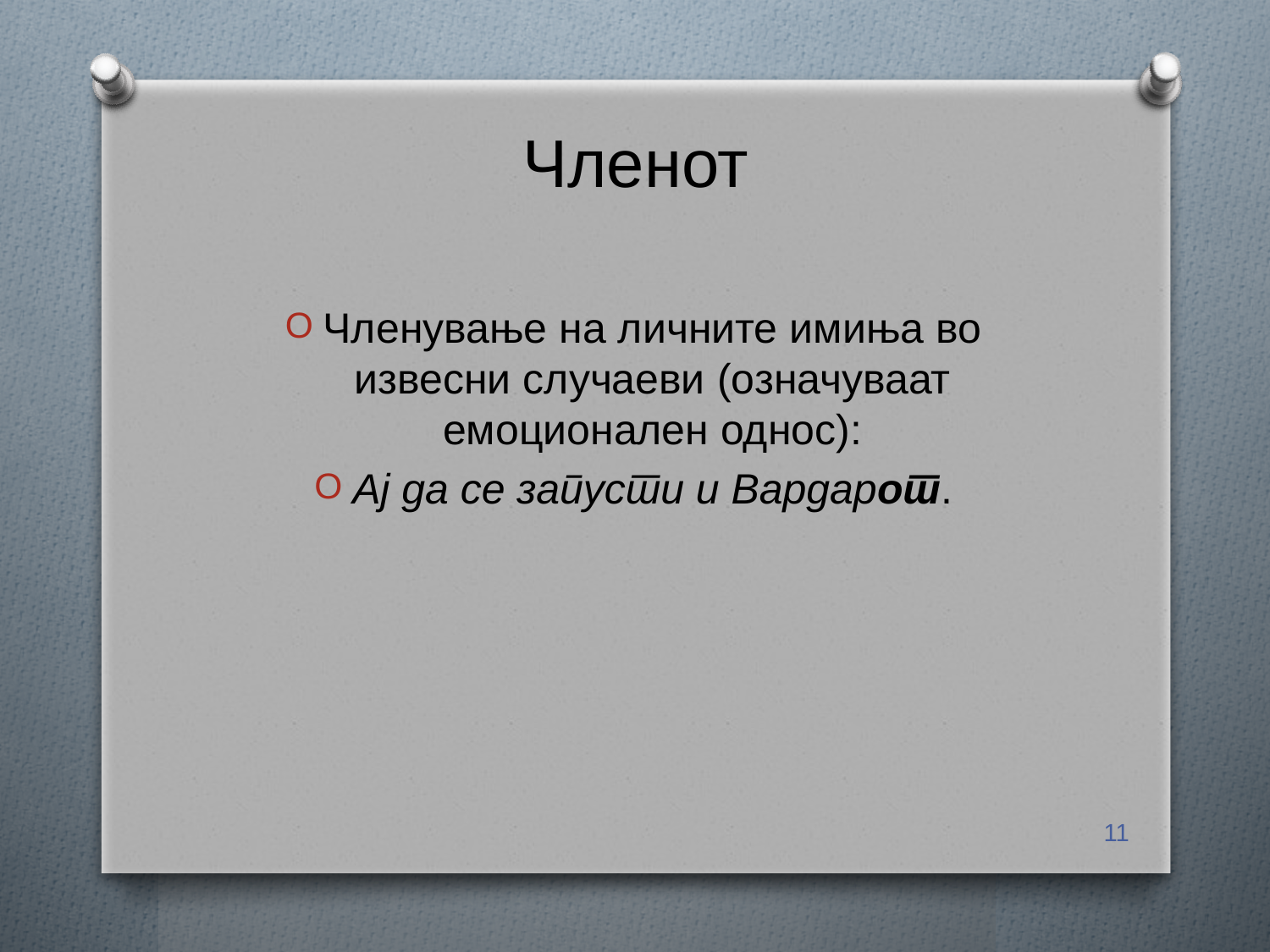

# Членот
Членување на личните имиња во извесни случаеви (означуваат емоционален однос):
Ај да се запусти и Вардарот.

11